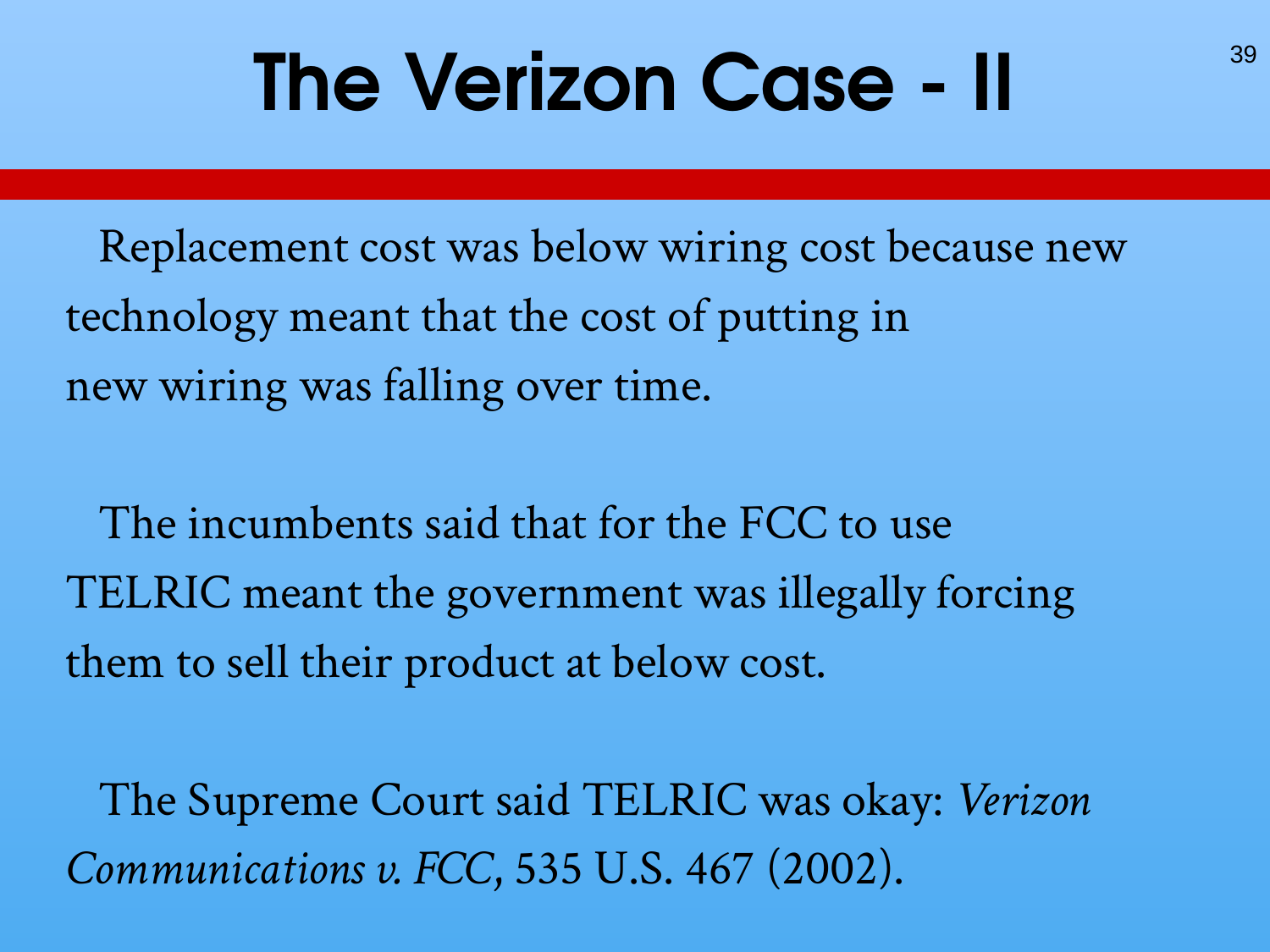

# The Verizon Case - II
39

   Replacement cost was below wiring cost because new
technology meant that the cost of putting in
new wiring was falling over time.

   The incumbents said that for the FCC to use
TELRIC meant the government was illegally forcing
them to sell their product at below cost.

   The Supreme Court said TELRIC was okay: Verizon
Communications v. FCC, 535 U.S. 467 (2002).